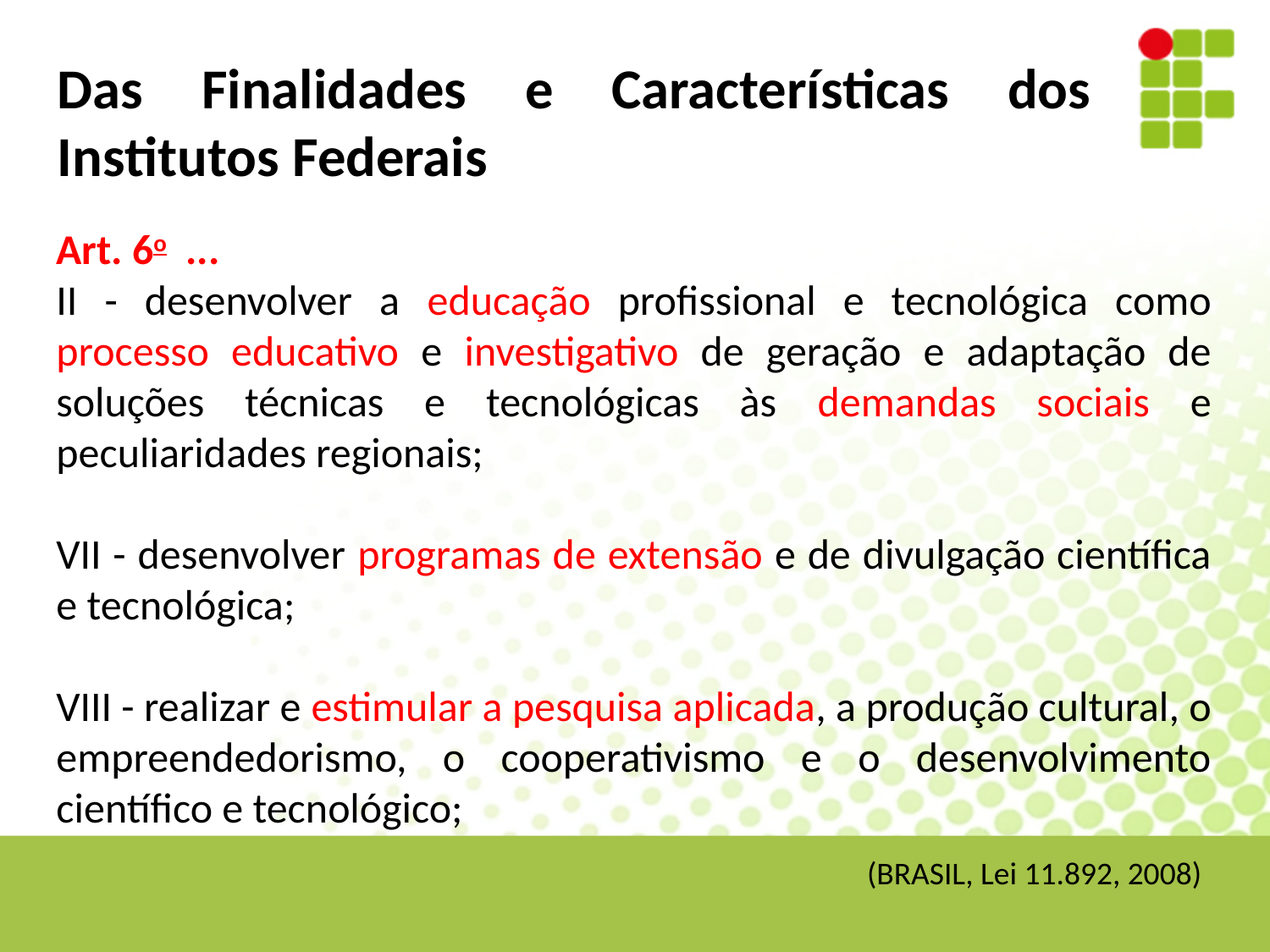

Das Finalidades e Características dos Institutos Federais
Art. 6o  ...
II - desenvolver a educação profissional e tecnológica como processo educativo e investigativo de geração e adaptação de soluções técnicas e tecnológicas às demandas sociais e peculiaridades regionais;

VII - desenvolver programas de extensão e de divulgação científica e tecnológica;

VIII - realizar e estimular a pesquisa aplicada, a produção cultural, o empreendedorismo, o cooperativismo e o desenvolvimento científico e tecnológico;

(BRASIL, Lei 11.892, 2008)